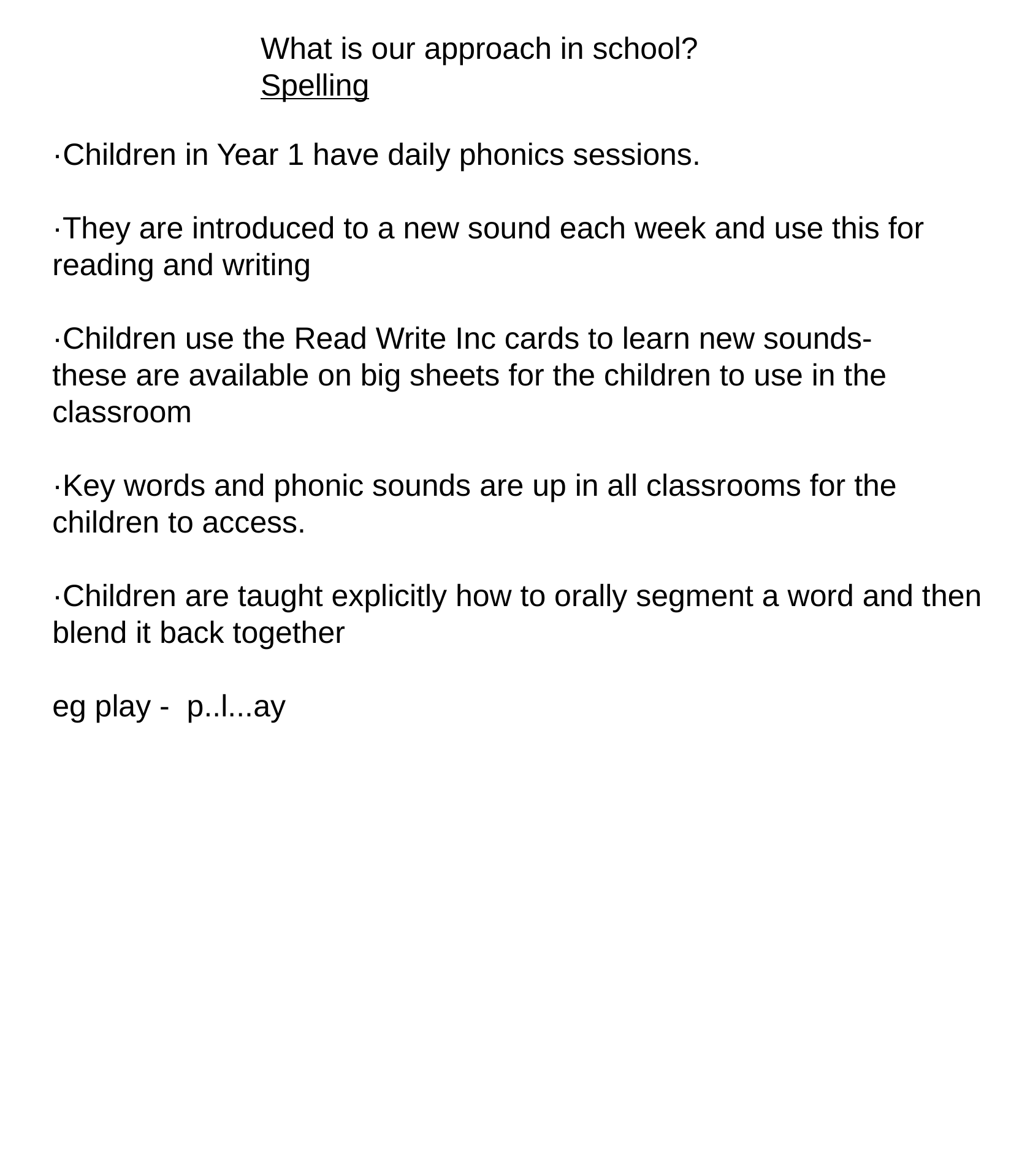

What is our approach in school?
Spelling
·Children in Year 1 have daily phonics sessions.

·They are introduced to a new sound each week and use this for reading and writing

·Children use the Read Write Inc cards to learn new sounds-
these are available on big sheets for the children to use in the classroom

·Key words and phonic sounds are up in all classrooms for the children to access.

·Children are taught explicitly how to orally segment a word and then blend it back together

eg play -  p..l...ay